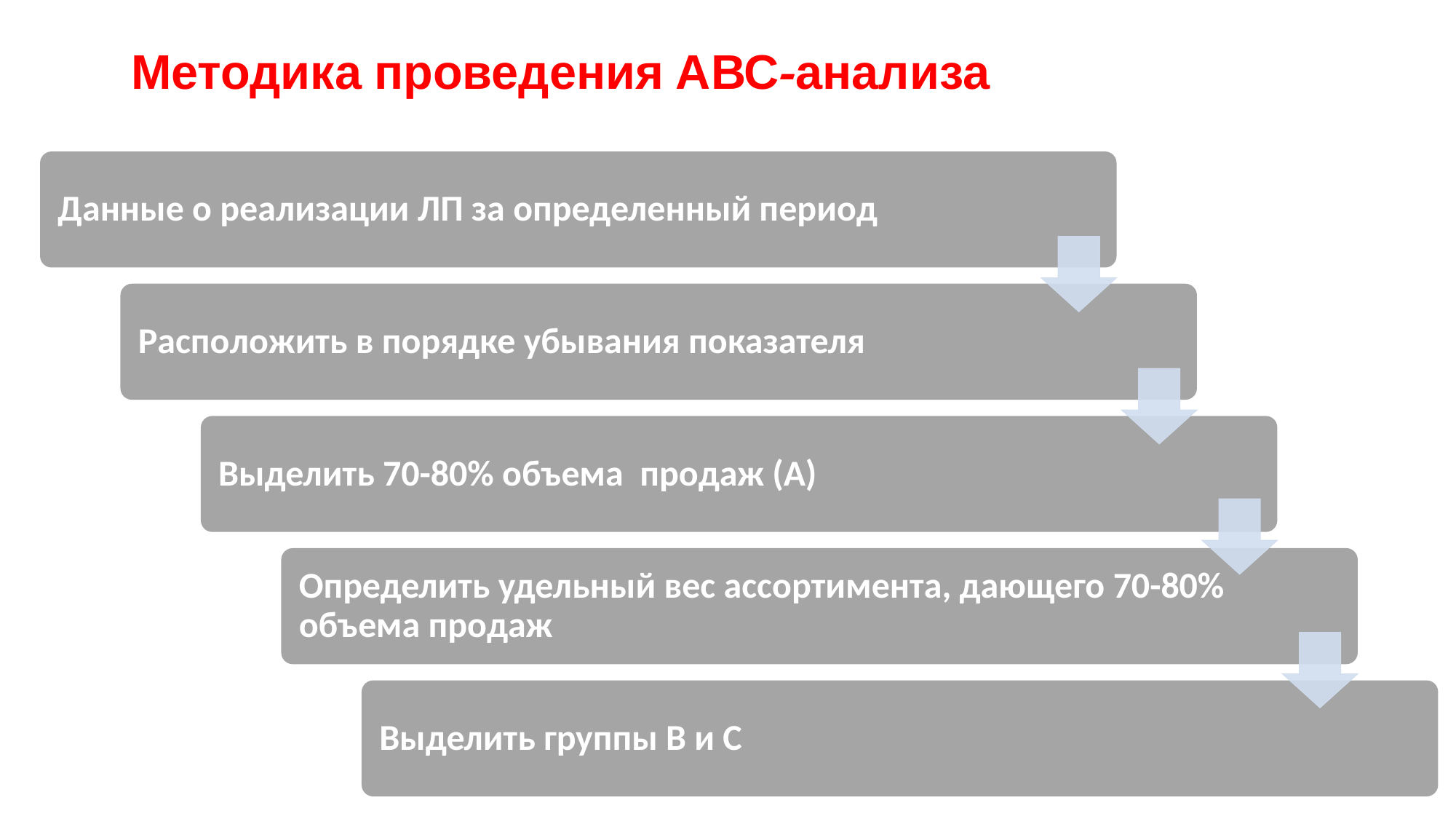

# Методика проведения АВС-анализа
Данные о реализации ЛП за определенный период
Расположить в порядке убывания показателя
Выделить 70-80% объема  продаж (А)
Определить удельный вес ассортимента, дающего 70-80% объема продаж
Выделить группы В и С

27